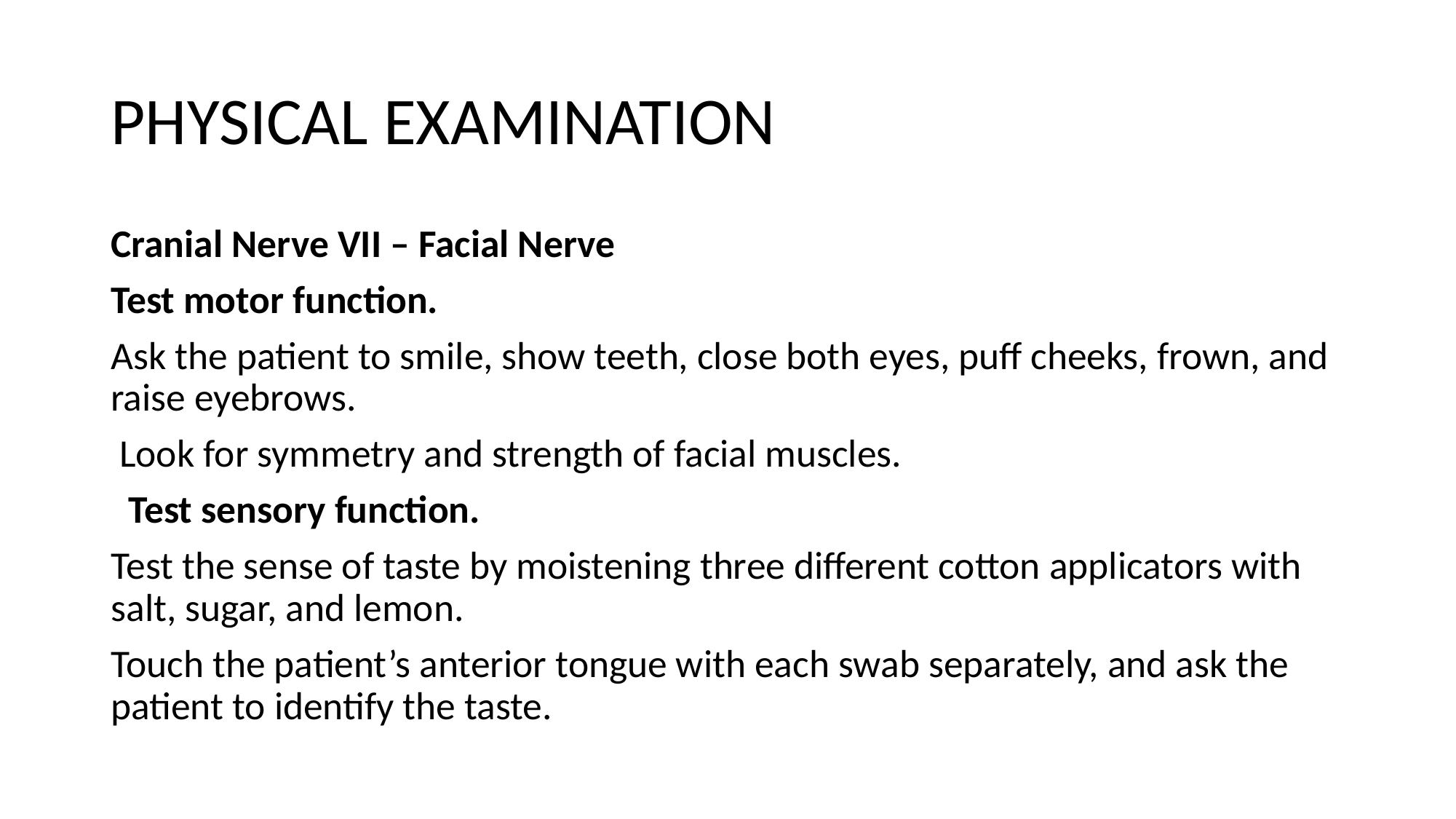

# PHYSICAL EXAMINATION
Cranial Nerve VII – Facial Nerve
Test motor function.
Ask the patient to smile, show teeth, close both eyes, puff cheeks, frown, and raise eyebrows.
 Look for symmetry and strength of facial muscles.
  Test sensory function.
Test the sense of taste by moistening three different cotton applicators with salt, sugar, and lemon.
Touch the patient’s anterior tongue with each swab separately, and ask the patient to identify the taste.